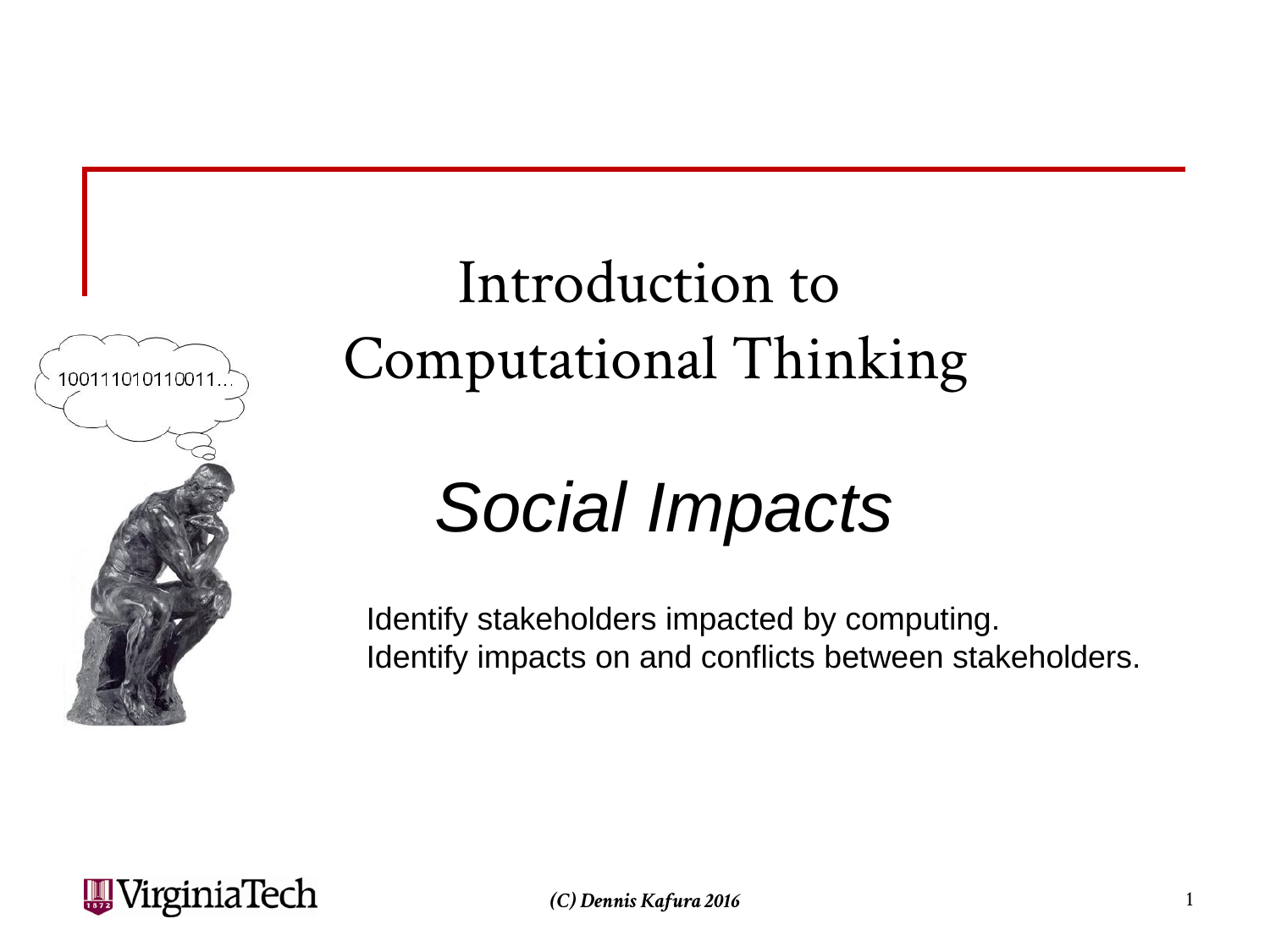

# Introduction to Computational Thinking
Social Impacts

Identify stakeholders impacted by computing.
Identify impacts on and conflicts between stakeholders.
1
(C) Dennis Kafura 2016